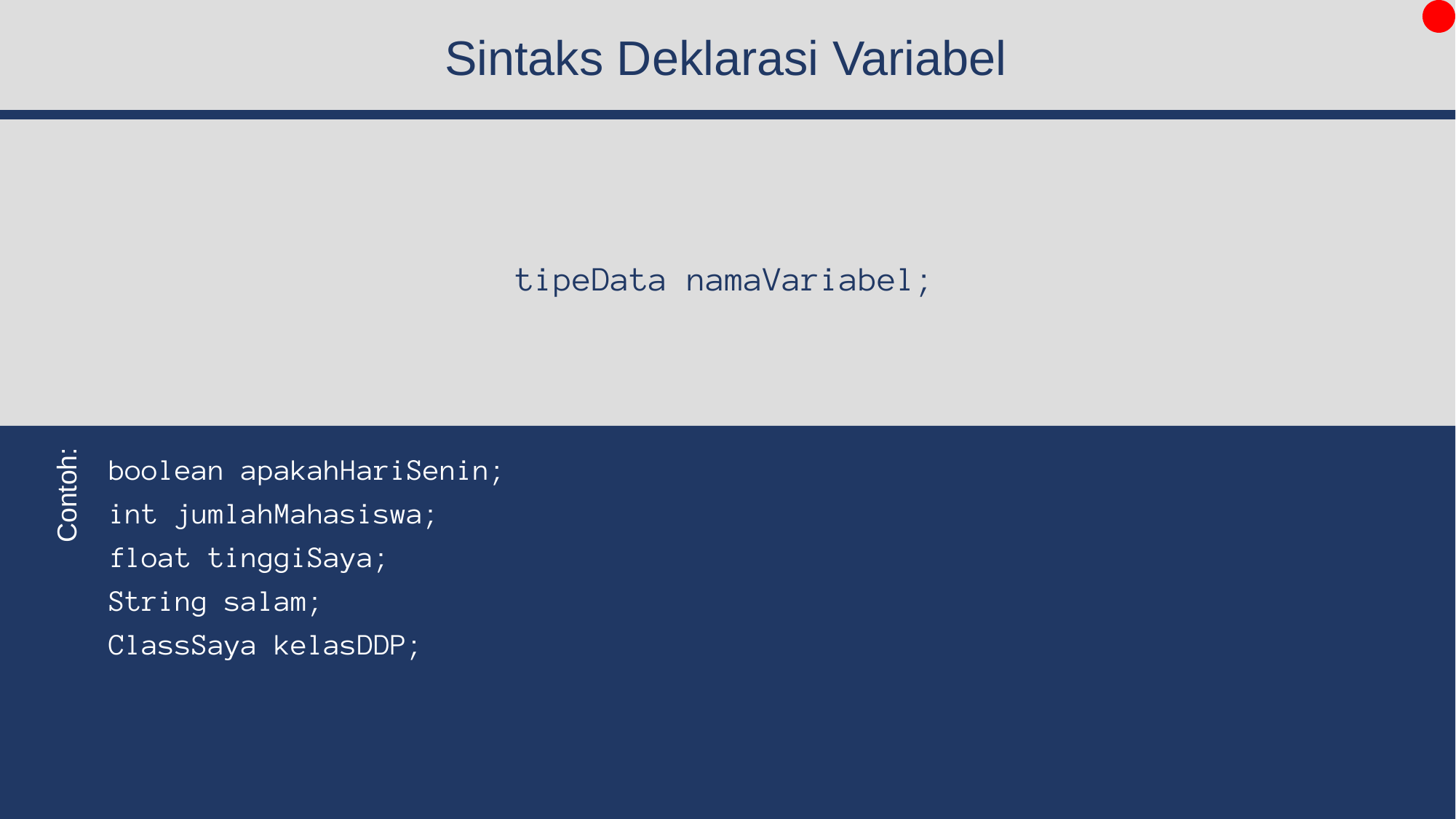

# Sintaks Deklarasi Variabel
tipeData namaVariabel;
boolean apakahHariSenin;
int jumlahMahasiswa;
float tinggiSaya;
String salam;
ClassSaya kelasDDP;